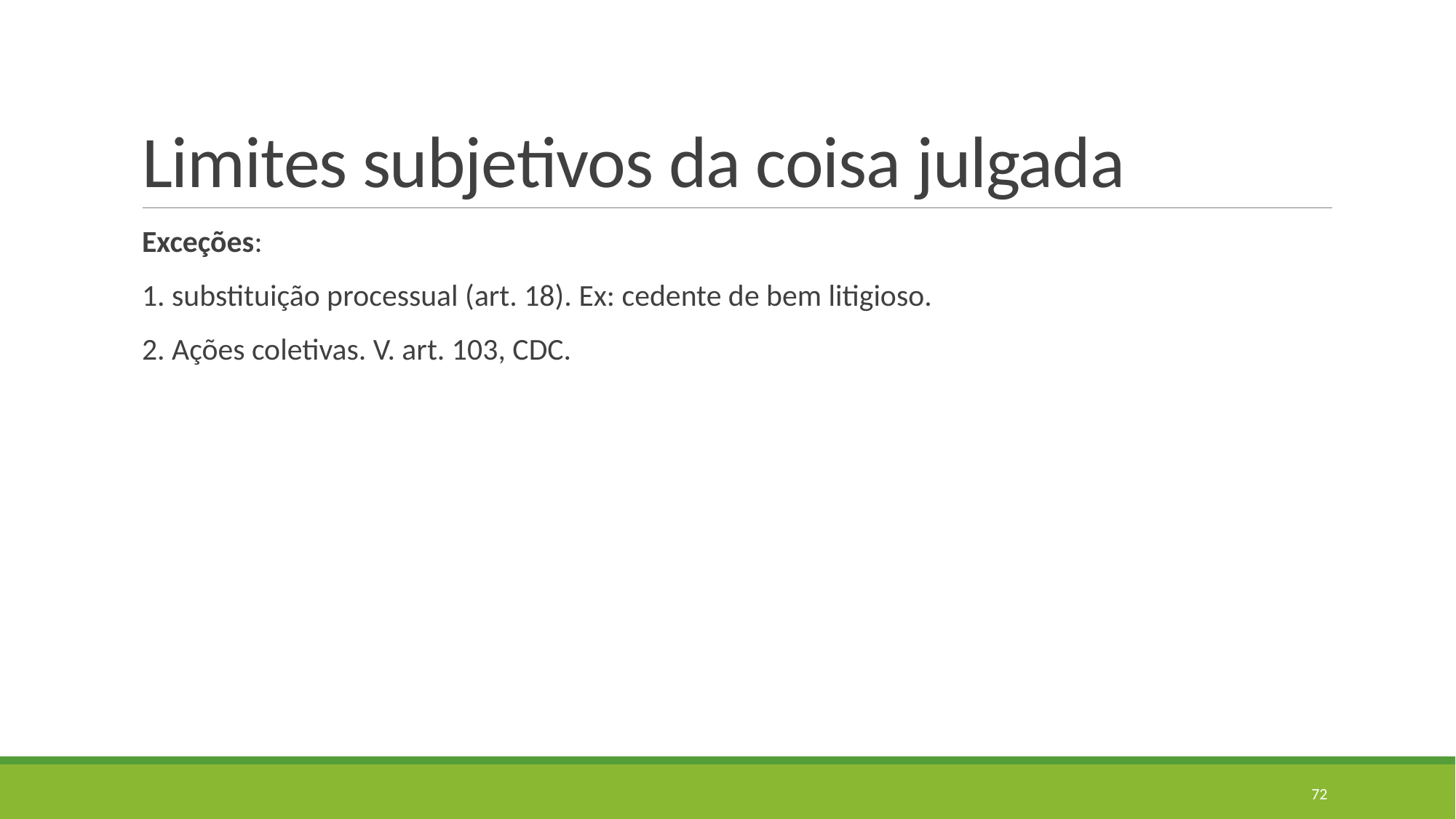

# Limites subjetivos da coisa julgada
Exceções:
1. substituição processual (art. 18). Ex: cedente de bem litigioso.
2. Ações coletivas. V. art. 103, CDC.

72